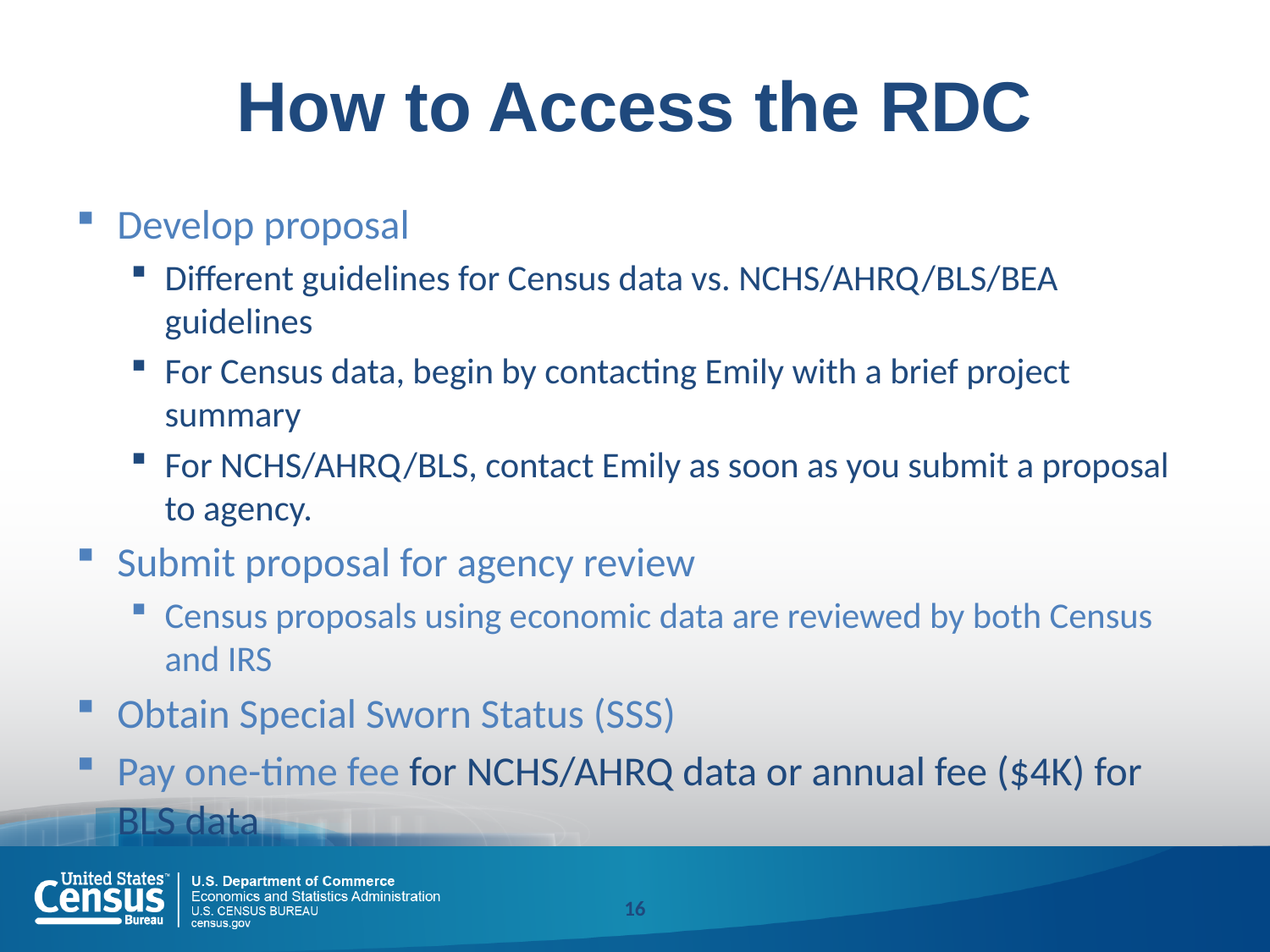

# How to Access the RDC
Develop proposal
Different guidelines for Census data vs. NCHS/AHRQ/BLS/BEA guidelines
For Census data, begin by contacting Emily with a brief project summary
For NCHS/AHRQ/BLS, contact Emily as soon as you submit a proposal to agency.
Submit proposal for agency review
Census proposals using economic data are reviewed by both Census and IRS
Obtain Special Sworn Status (SSS)
Pay one-time fee for NCHS/AHRQ data or annual fee ($4K) for BLS data
16